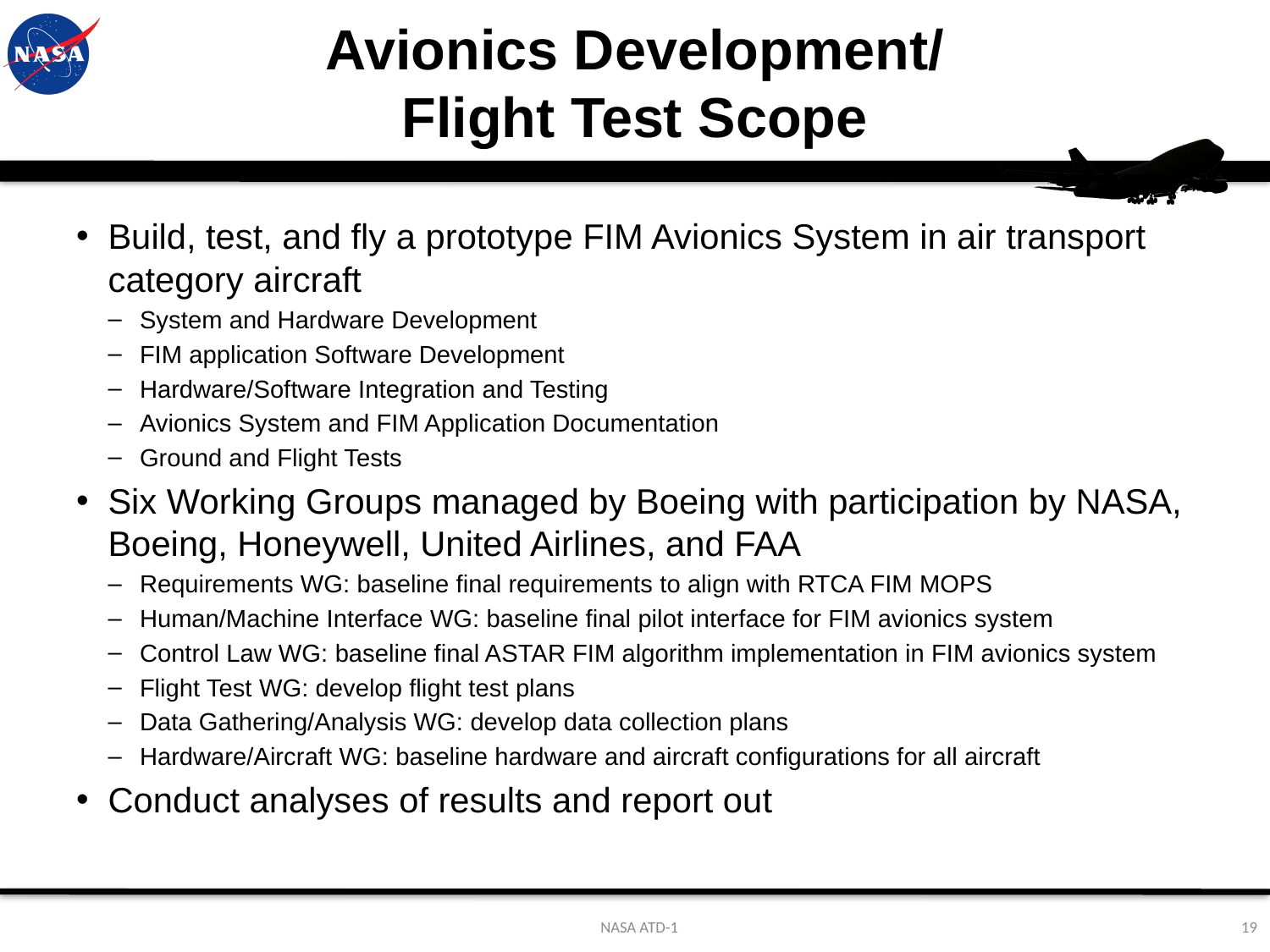

# Avionics Development/ Flight Test Scope
Build, test, and fly a prototype FIM Avionics System in air transport category aircraft
System and Hardware Development
FIM application Software Development
Hardware/Software Integration and Testing
Avionics System and FIM Application Documentation
Ground and Flight Tests
Six Working Groups managed by Boeing with participation by NASA, Boeing, Honeywell, United Airlines, and FAA
Requirements WG: baseline final requirements to align with RTCA FIM MOPS
Human/Machine Interface WG: baseline final pilot interface for FIM avionics system
Control Law WG: baseline final ASTAR FIM algorithm implementation in FIM avionics system
Flight Test WG: develop flight test plans
Data Gathering/Analysis WG: develop data collection plans
Hardware/Aircraft WG: baseline hardware and aircraft configurations for all aircraft
Conduct analyses of results and report out
NASA ATD-1
19